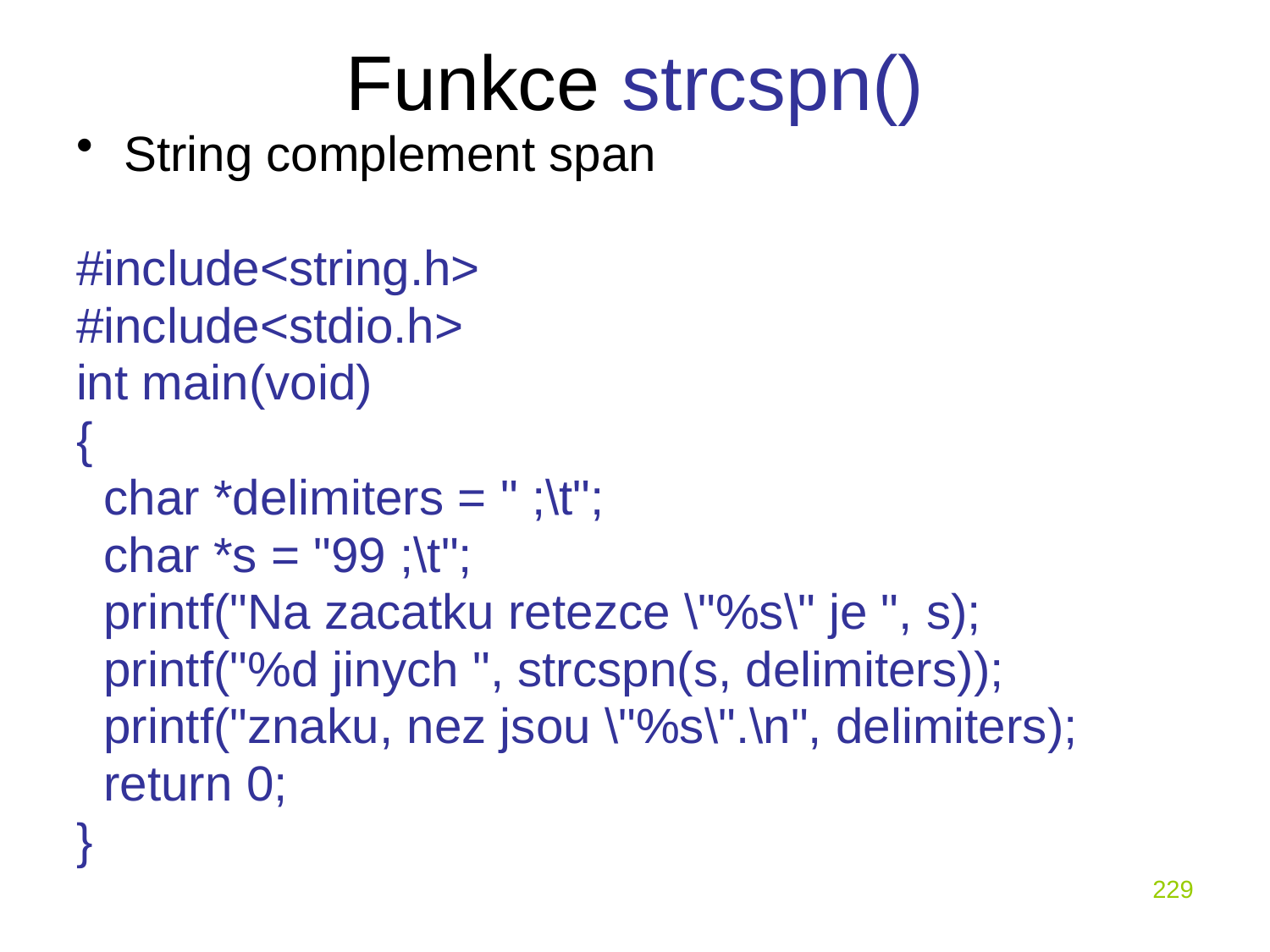

# Funkce strcspn()
String complement span

#include<string.h>
#include<stdio.h>
int main(void)
{
  char *delimiters = " ;\t";
  char *s = "99 ;\t";
  printf("Na zacatku retezce \"%s\" je ", s);
  printf("%d jinych ", strcspn(s, delimiters));
  printf("znaku, nez jsou \"%s\".\n", delimiters);
  return 0;
}
229